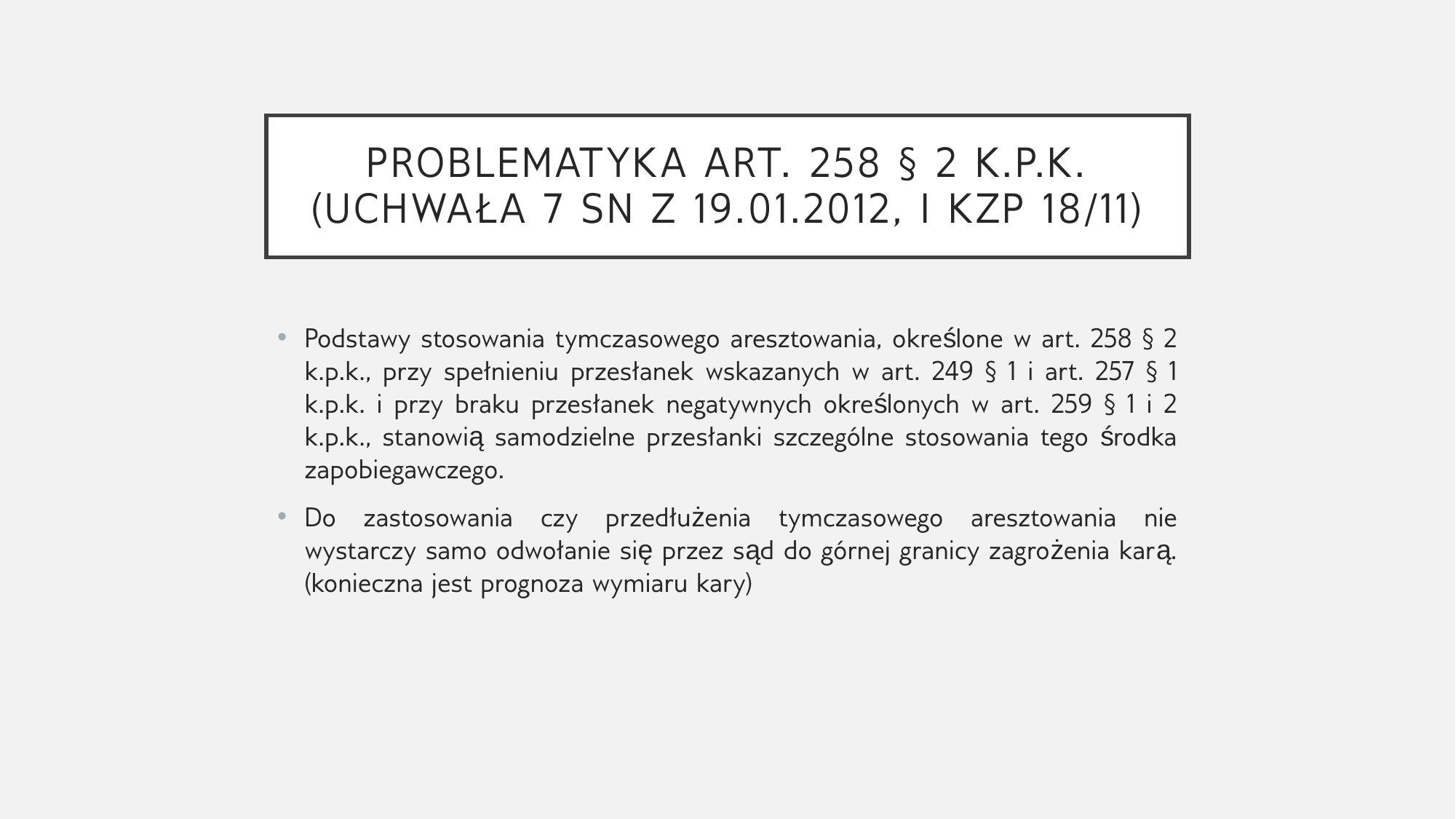

# Problematyka art. 258 § 2 k.p.k. (uchwała 7 SN z 19.01.2012, I KZP 18/11)
Podstawy stosowania tymczasowego aresztowania, określone w art. 258 § 2 k.p.k., przy spełnieniu przesłanek wskazanych w art. 249 § 1 i art. 257 § 1 k.p.k. i przy braku przesłanek negatywnych określonych w art. 259 § 1 i 2 k.p.k., stanowią samodzielne przesłanki szczególne stosowania tego środka zapobiegawczego.
Do zastosowania czy przedłużenia tymczasowego aresztowania nie wystarczy samo odwołanie się przez sąd do górnej granicy zagrożenia karą. (konieczna jest prognoza wymiaru kary)